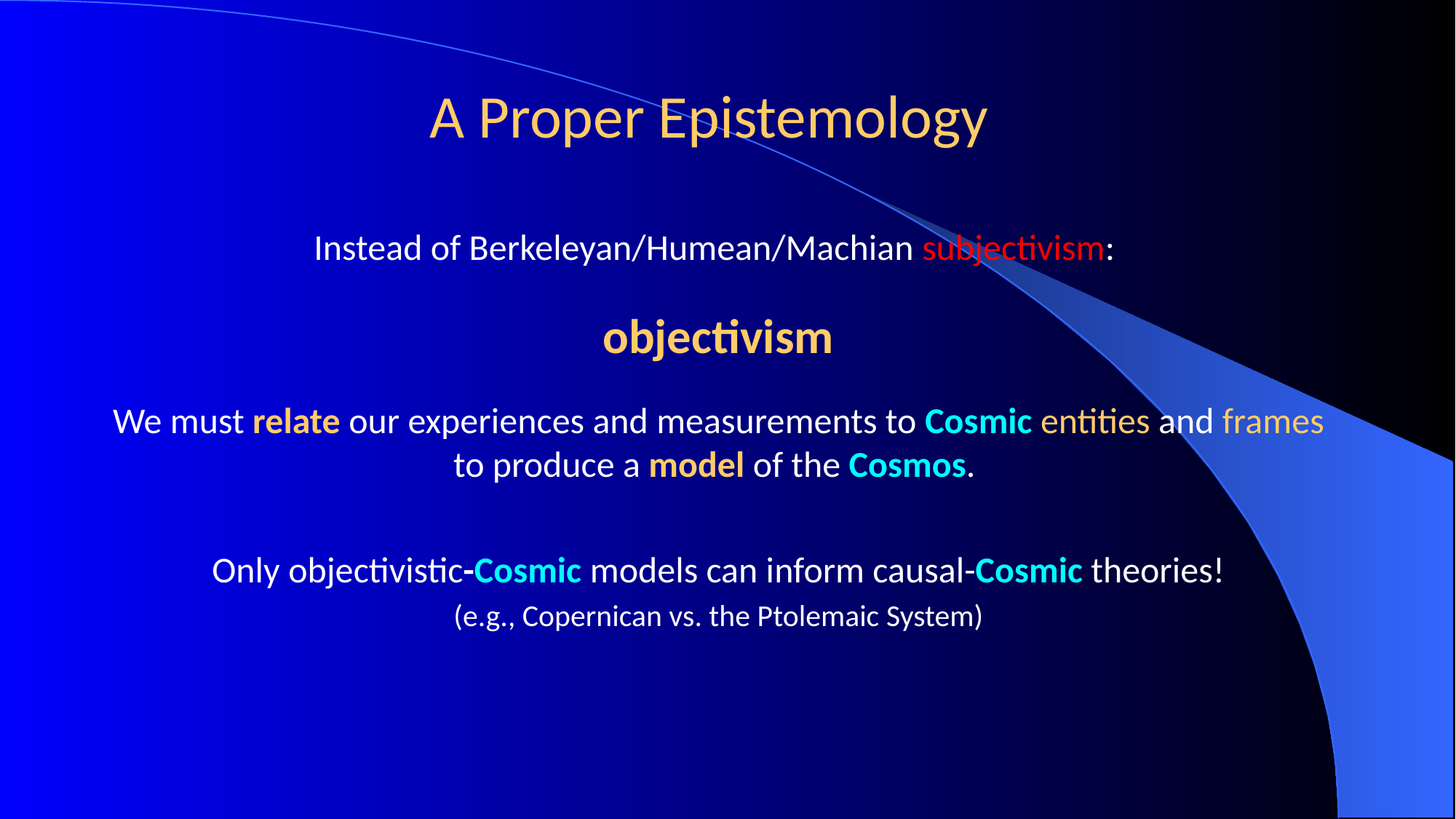

# A Proper Epistemology
Instead of Berkeleyan/Humean/Machian subjectivism:
objectivism
We must relate our experiences and measurements to Cosmic entities and frames to produce a model of the Cosmos.
Only objectivistic-Cosmic models can inform causal-Cosmic theories!
(e.g., Copernican vs. the Ptolemaic System)